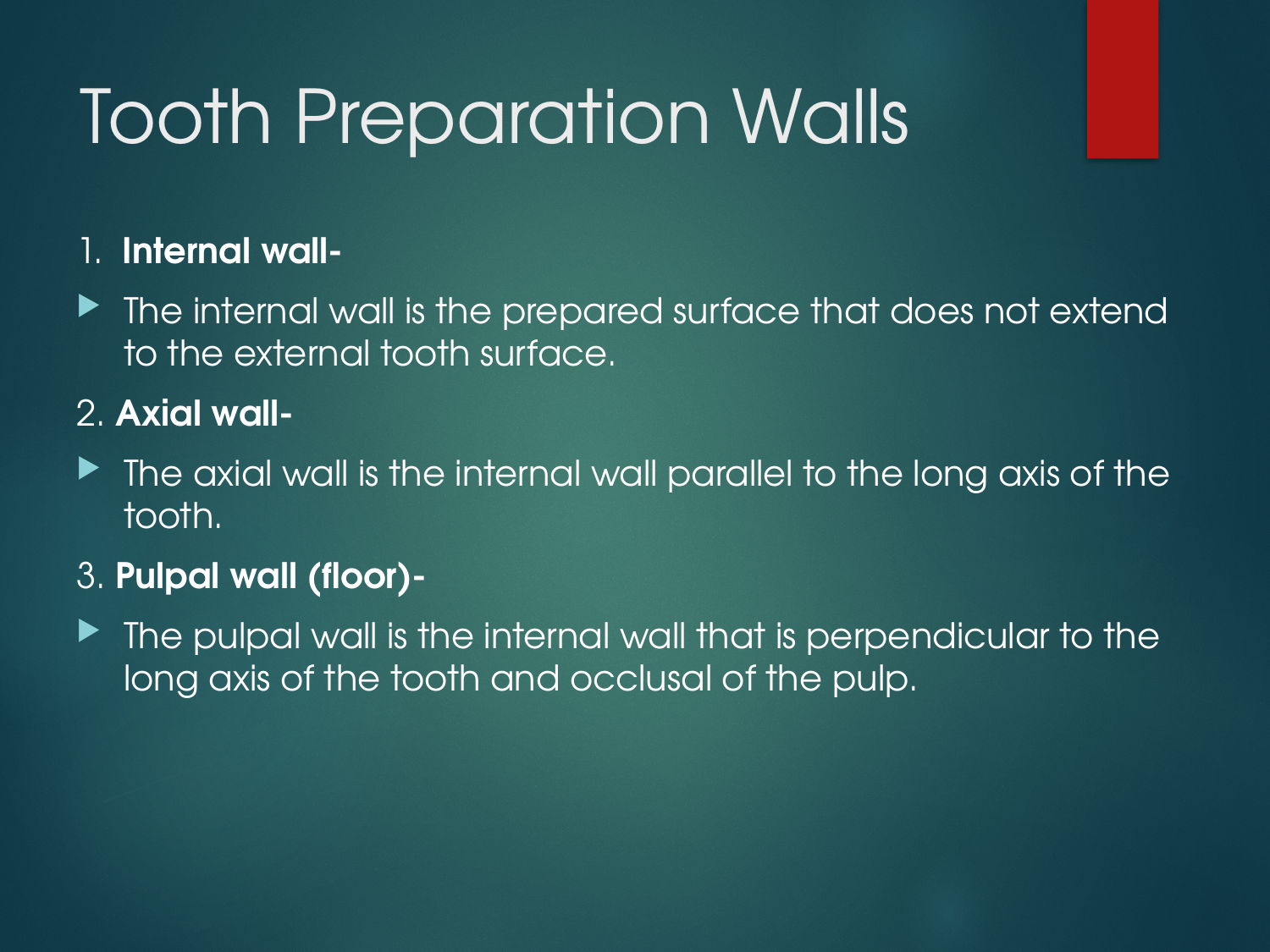

# Tooth Preparation Walls
1.  Internal wall-
The internal wall is the prepared surface that does not extend to the external tooth surface.
2. Axial wall-
The axial wall is the internal wall parallel to the long axis of the tooth.
3. Pulpal wall (floor)-
The pulpal wall is the internal wall that is perpendicular to the long axis of the tooth and occlusal of the pulp.